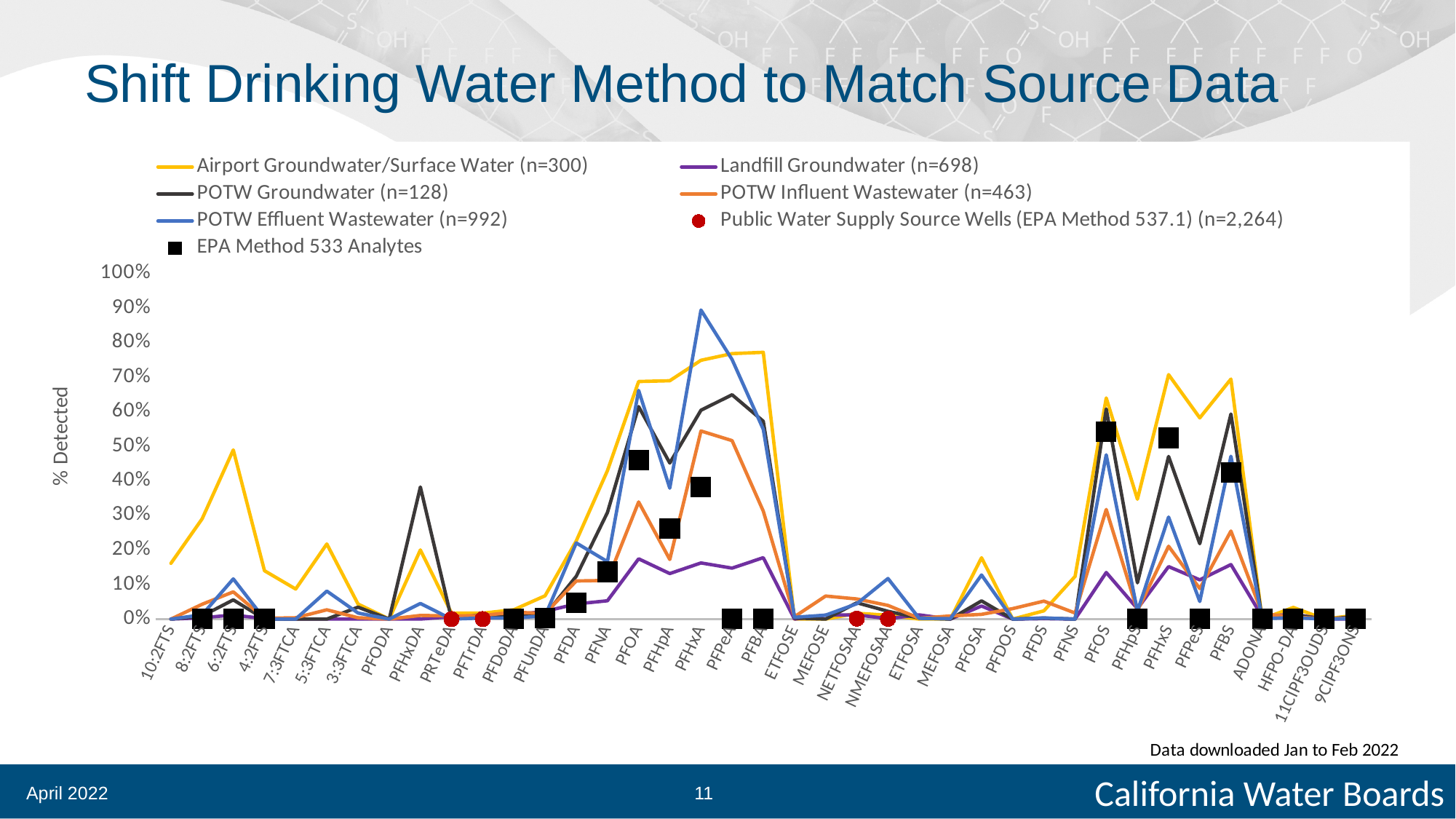

Shift Drinking Water Method to Match Source Data

### Chart

| Category | Airport Groundwater/Surface Water (n=300) | Landfill Groundwater (n=698) | POTW Groundwater (n=128) | POTW Influent Wastewater (n=463) | POTW Effluent Wastewater (n=992) | Public Water Supply Source Wells (EPA Method 537.1) (n=2,264) | EPA Method 533 Analytes |
|---|---|---|---|---|---|---|---|
| 10:2FTS | 0.16129032258064516 | 0.0 | 0.0 | 0.0 | 0.0 | None | None |
| 8:2FTS | 0.2901023890784983 | 0.0036144578313253013 | 0.008746355685131196 | 0.04288939051918736 | 0.012409513960703205 | None | 0.0 |
| 6:2FTS | 0.4897959183673469 | 0.011737089201877934 | 0.05555555555555555 | 0.07865168539325842 | 0.11625514403292181 | None | 0.0 |
| 4:2FTS | 0.13993174061433447 | 0.0012239902080783353 | 0.0 | 0.002277904328018223 | 0.0 | None | 0.0 |
| 7:3FTCA | 0.08695652173913043 | 0.0 | 0.0 | 0.0038314176245210726 | 0.0 | None | None |
| 5:3FTCA | 0.21739130434782608 | 0.0 | 0.0 | 0.02681992337164751 | 0.08098591549295775 | None | None |
| 3:3FTCA | 0.043478260869565216 | 0.0 | 0.034482758620689655 | 0.0038314176245210726 | 0.017482517482517484 | None | None |
| PFODA | 0.0 | 0.0 | 0.0 | 0.0 | 0.0 | None | None |
| PFHxDA | 0.2 | 0.0 | 0.3821656050955414 | 0.010471204188481676 | 0.04513064133016627 | None | None |
| PRTeDA | 0.01718213058419244 | 0.0070921985815602835 | 0.0 | 0.009019165727170236 | 0.0 | 0.0 | None |
| PFTrDA | 0.017064846416382253 | 0.007134363852556481 | 0.013761467889908258 | 0.010146561443066516 | 0.003076923076923077 | 0.0 | None |
| PFDoDA | 0.02711864406779661 | 0.011848341232227487 | 0.006880733944954129 | 0.020316027088036117 | 0.003080082135523614 | 0.0 | 0.0 |
| PFUnDA | 0.06734006734006734 | 0.022511848341232227 | 0.011467889908256881 | 0.01580135440180587 | 0.009230769230769232 | 0.002316680096696213 | 0.002316680096696213 |
| PFDA | 0.22635135135135134 | 0.04378698224852071 | 0.12385321100917432 | 0.11036789297658862 | 0.22028688524590165 | 0.04704815635704211 | 0.04704815635704211 |
| PFNA | 0.42953020134228187 | 0.052941176470588235 | 0.30839002267573695 | 0.11185682326621924 | 0.16615384615384615 | 0.1367419738406659 | 0.1367419738406659 |
| PFOA | 0.6877076411960132 | 0.17436489607390301 | 0.6150793650793651 | 0.33890746934225197 | 0.6619859578736209 | 0.4595428681647218 | 0.4595428681647218 |
| PFHpA | 0.69 | 0.1317016317016317 | 0.451685393258427 | 0.1724137931034483 | 0.3788501026694045 | 0.26240079365079366 | 0.26240079365079366 |
| PFHxA | 0.7491408934707904 | 0.16242424242424242 | 0.6045845272206304 | 0.5444743935309974 | 0.8946700507614214 | 0.3816001612253124 | 0.3816001612253124 |
| PFPeA | 0.7684563758389261 | 0.14744351961950058 | 0.6494252873563219 | 0.5166666666666667 | 0.7513007284079084 | None | 0.0 |
| PFBA | 0.7722419928825622 | 0.17780429594272076 | 0.5727272727272728 | 0.3123569794050343 | 0.5493107104984093 | None | 0.0 |
| ETFOSE | 0.0 | 0.0 | 0.0031746031746031746 | 0.00681044267877412 | 0.005192107995846314 | None | None |
| MEFOSE | 0.0 | 0.011363636363636364 | 0.0 | 0.06659142212189616 | 0.01142263759086189 | None | None |
| NETFOSAA | 0.016891891891891893 | 0.011947431302270013 | 0.0472636815920398 | 0.05823068309070549 | 0.0443298969072165 | 0.0012094335819391251 | None |
| NMEFOSAA | 0.01098901098901099 | 0.0012062726176115801 | 0.0225 | 0.039503386004514675 | 0.11740473738414006 | 0.0006047167909695626 | None |
| ETFOSA | 0.0 | 0.012195121951219513 | 0.0028653295128939827 | 0.0022624434389140274 | 0.002068252326783868 | None | None |
| MEFOSA | 0.0 | 0.0 | 0.0 | 0.009070294784580499 | 0.0010351966873706005 | None | None |
| PFOSA | 0.17747440273037543 | 0.037758830694275276 | 0.05263157894736842 | 0.013605442176870748 | 0.1275933609958506 | None | None |
| PFDOS | 0.0 | 0.0 | 0.0 | 0.030303030303030304 | 0.0 | None | None |
| PFDS | 0.023890784982935155 | 0.001199040767386091 | 0.0029239766081871343 | 0.0519774011299435 | 0.003115264797507788 | None | None |
| PFNS | 0.12345679012345678 | 0.0 | 0.0 | 0.017475728155339806 | 0.0 | None | None |
| PFOS | 0.64 | 0.1347926267281106 | 0.6083499005964215 | 0.31731843575418994 | 0.4754262788365095 | 0.5419479267116682 | 0.5419479267116682 |
| PFHpS | 0.3469387755102041 | 0.029940119760479042 | 0.10495626822157435 | 0.02394526795895097 | 0.02284527518172378 | None | 0.0 |
| PFHxS | 0.707641196013289 | 0.15182648401826485 | 0.47072072072072074 | 0.21076233183856502 | 0.2952674897119342 | 0.5246778989098116 | 0.5246778989098116 |
| PFPeS | 0.5824915824915825 | 0.11352657004830918 | 0.2180232558139535 | 0.08833522083805209 | 0.0508298755186722 | None | 0.0 |
| PFBS | 0.6948051948051948 | 0.15777525539160045 | 0.5936794582392777 | 0.2547699214365881 | 0.47125256673511295 | 0.42353057785707204 | 0.42353057785707204 |
| ADONA | 0.0 | 0.007246376811594203 | 0.0 | 0.016036655211912942 | 0.0010351966873706005 | 0.001567398119122257 | 0.001567398119122257 |
| HFPO-DA | 0.033707865168539325 | 0.013986013986013986 | 0.012345679012345678 | 0.0057273768613974796 | 0.004145077720207254 | 0.0 | 0.0 |
| 11ClPF3OUDS | 0.0 | 0.0 | 0.0 | 0.0011441647597254005 | 0.0 | 0.0 | 0.0 |
| 9ClPF3ONS | 0.011235955056179775 | 0.0 | 0.006880733944954129 | 0.0034285714285714284 | 0.002070393374741201 | 0.0 | 0.0 |
April 2022
11